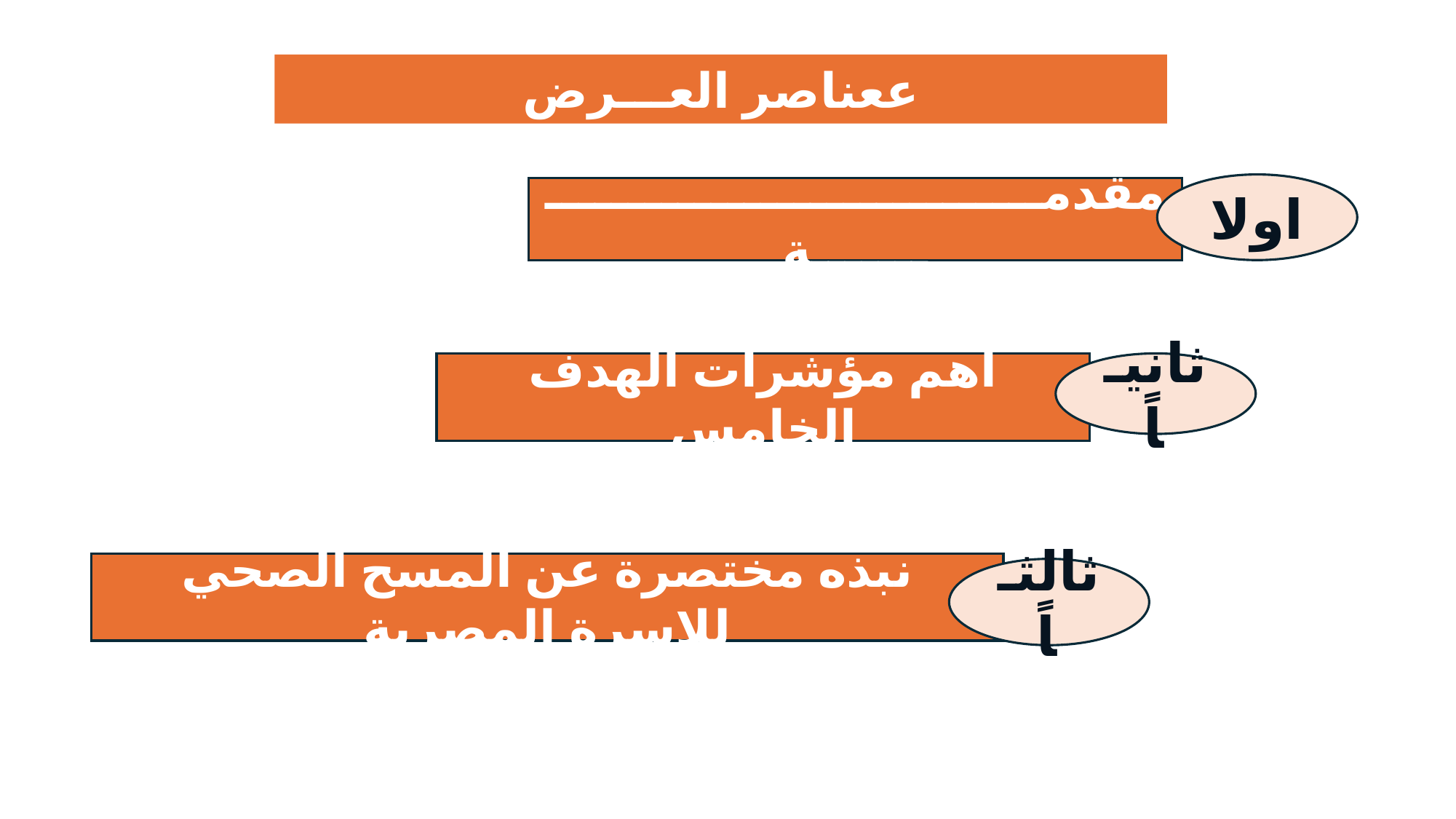

ععناصر العـــرض
اولا
مقدمـــــــــــــــــــــــــــــــــــــة
أهم مؤشرات الهدف الخامس
ثانيـاً
نبذه مختصرة عن المسح الصحي للاسرة المصرية
ثالثـاً